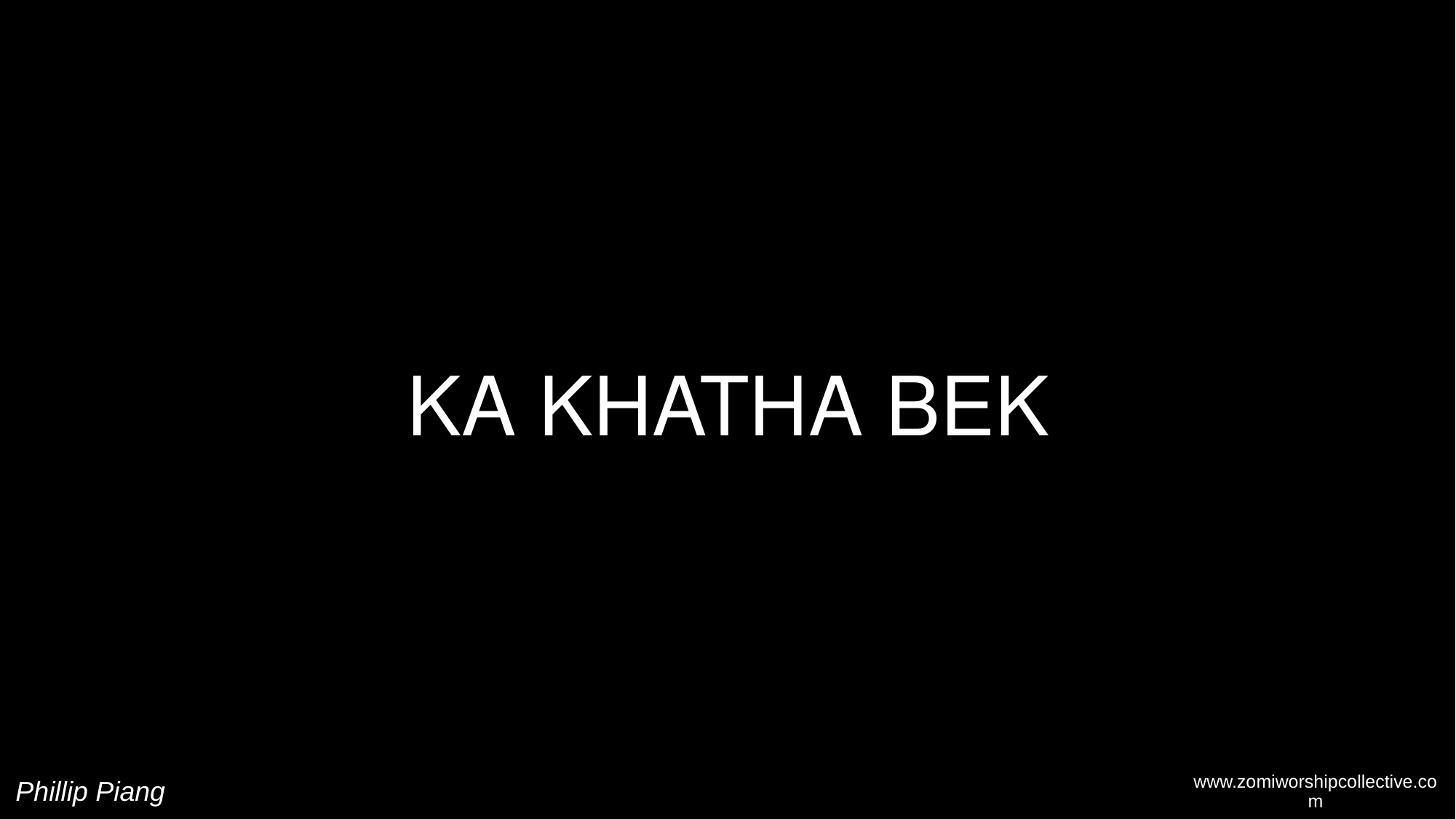

# KA KHATHA BEK
Phillip Piang
www.zomiworshipcollective.com